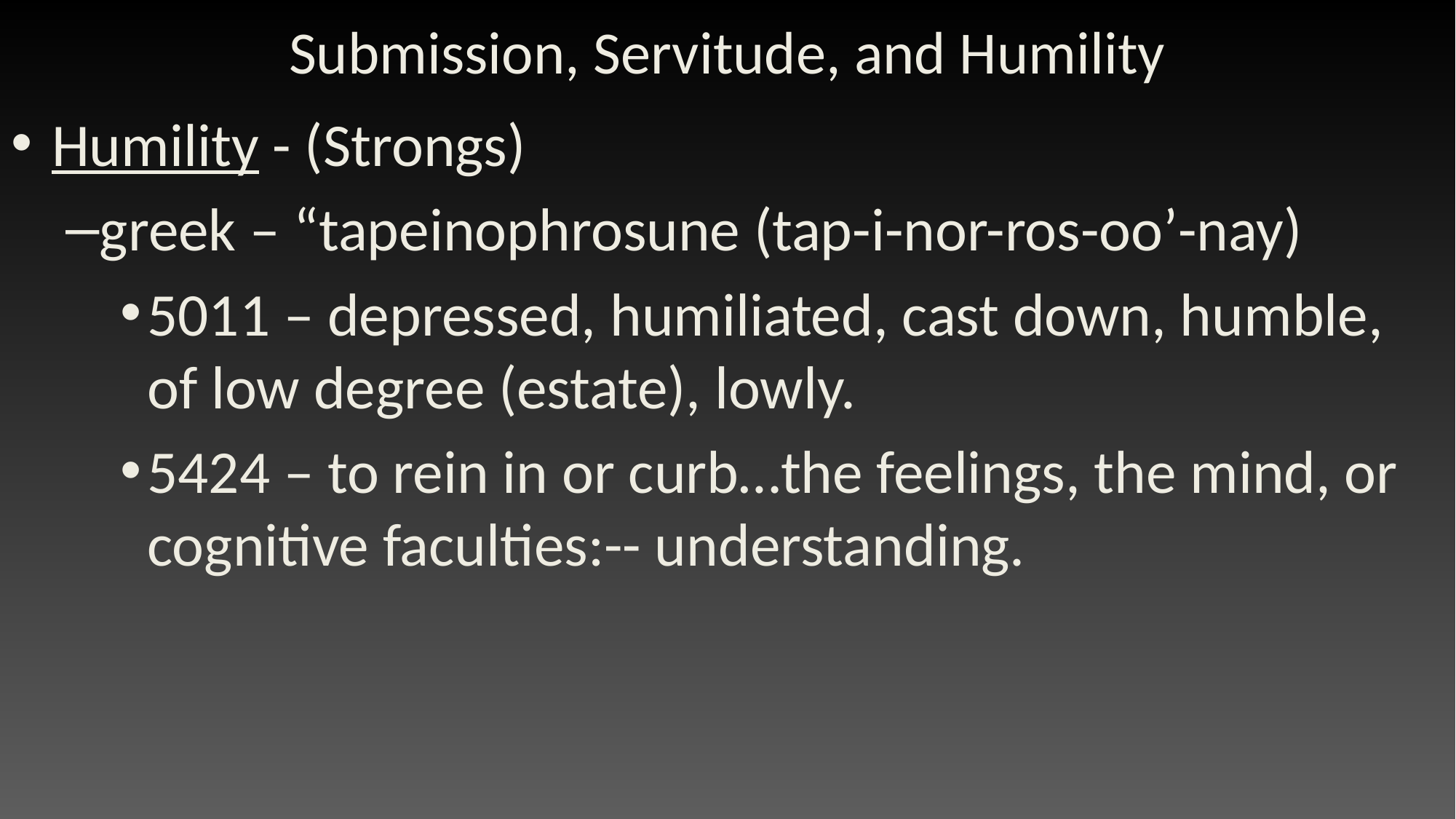

# Submission, Servitude, and Humility
Humility - (Strongs)
greek – “tapeinophrosune (tap-i-nor-ros-oo’-nay)
5011 – depressed, humiliated, cast down, humble, of low degree (estate), lowly.
5424 – to rein in or curb…the feelings, the mind, or cognitive faculties:-- understanding.